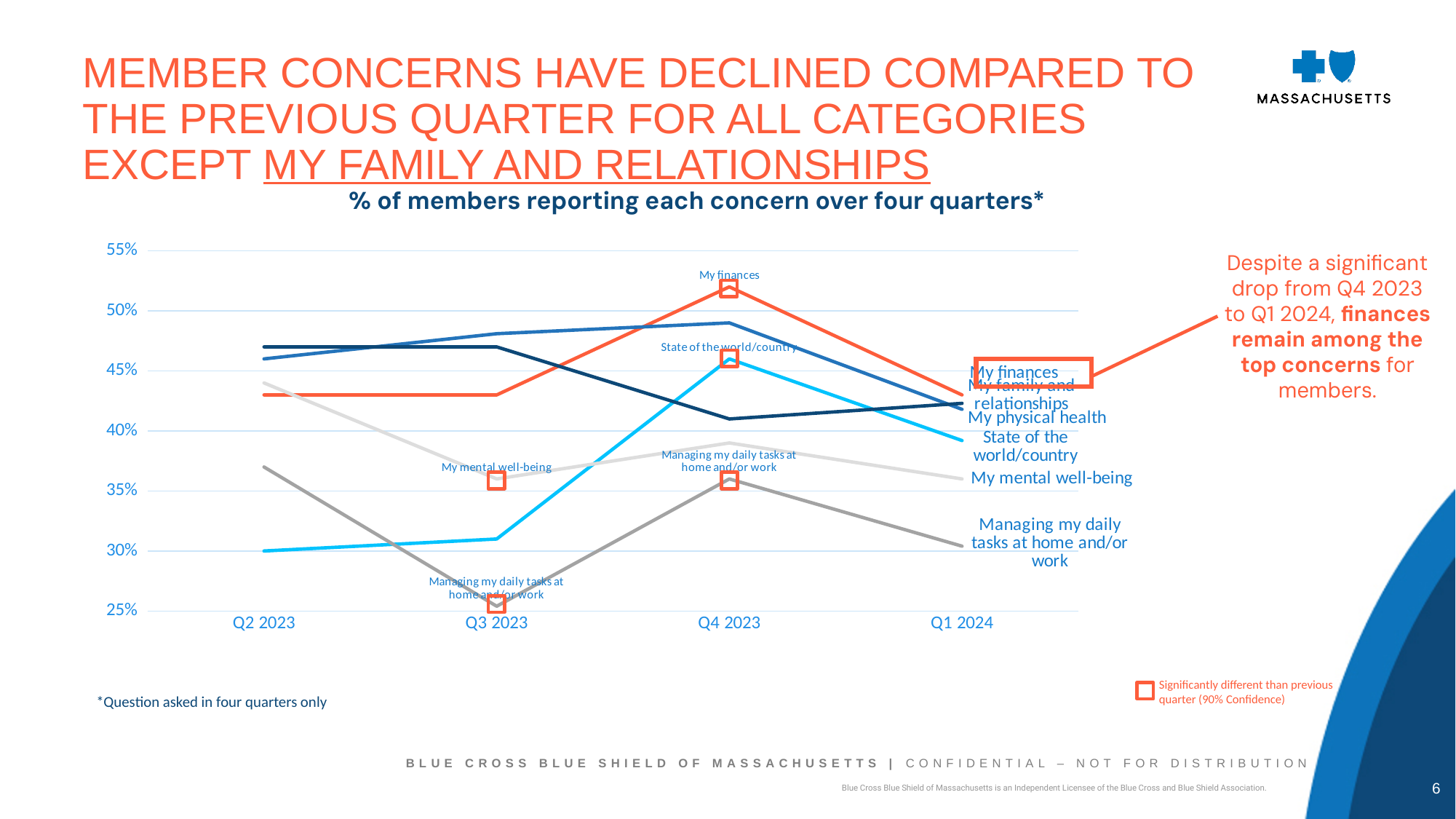

member concerns have declined compared to the previous quarter for all categories except my family and relationships
% of members reporting each concern over four quarters*

### Chart

| Category | My finances | My physical health | State of the world/country | My family and relationships | My mental well-being | Managing my daily tasks at home and/or work |
|---|---|---|---|---|---|---|
| Q2 2023 | 0.43 | 0.46 | 0.3 | 0.47 | 0.44 | 0.37 |
| Q3 2023 | 0.43 | 0.481 | 0.31 | 0.47 | 0.36 | 0.254 |
| Q4 2023 | 0.52 | 0.49 | 0.46 | 0.41 | 0.39 | 0.36 |
| Q1 2024 | 0.43 | 0.418 | 0.392 | 0.423 | 0.36 | 0.304 |
Despite a significant drop from Q4 2023 to Q1 2024, finances remain among the top concerns for members.

Significantly different than previous quarter (90% Confidence)

*Question asked in four quarters only